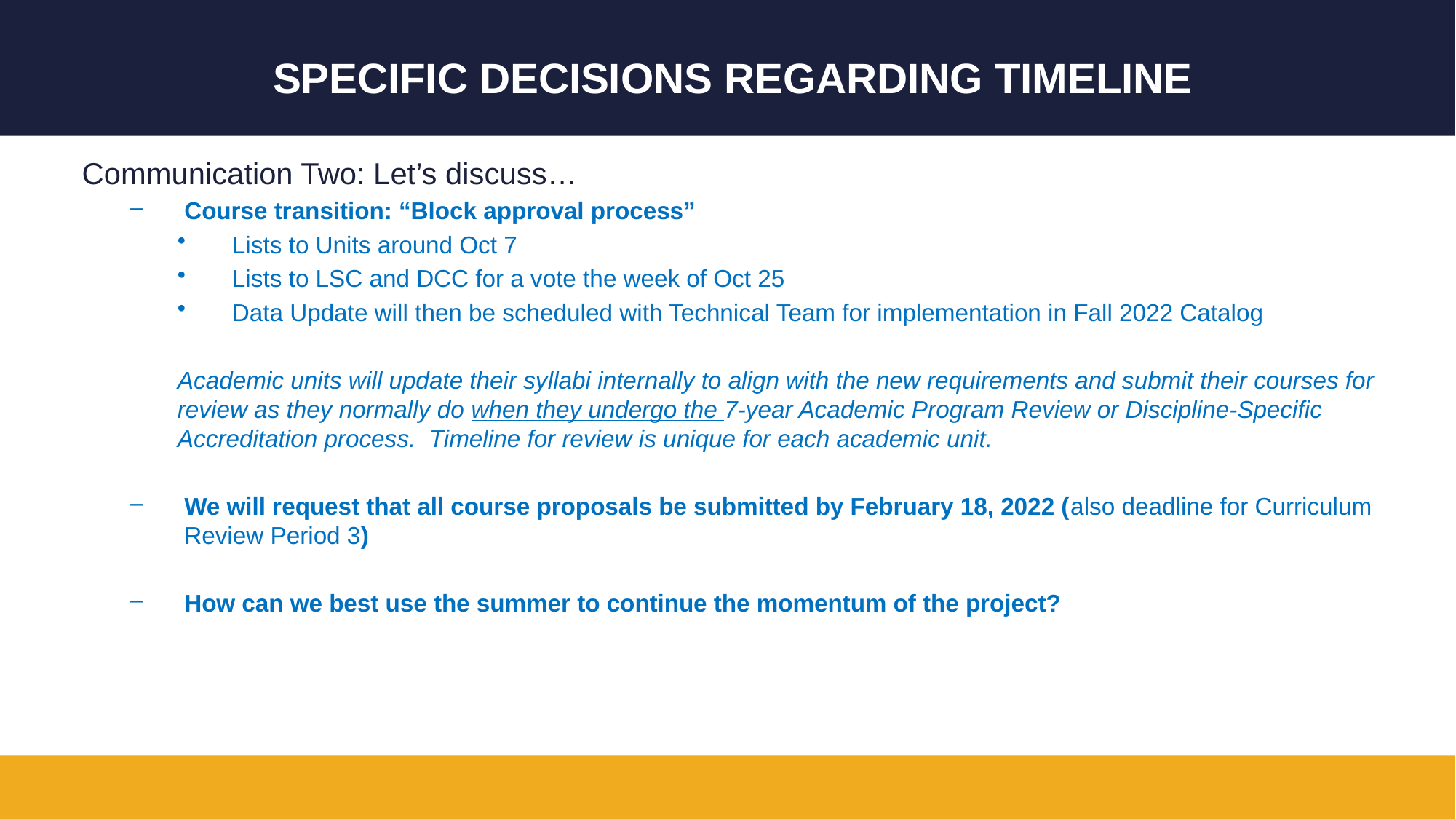

# Specific Decisions Regarding Timeline
Communication Two: Let’s discuss…
Course transition: “Block approval process”
Lists to Units around Oct 7
Lists to LSC and DCC for a vote the week of Oct 25
Data Update will then be scheduled with Technical Team for implementation in Fall 2022 Catalog

Academic units will update their syllabi internally to align with the new requirements and submit their courses for review as they normally do when they undergo the 7-year Academic Program Review or Discipline-Specific Accreditation process.  Timeline for review is unique for each academic unit.

We will request that all course proposals be submitted by February 18, 2022 (also deadline for Curriculum Review Period 3)

How can we best use the summer to continue the momentum of the project?